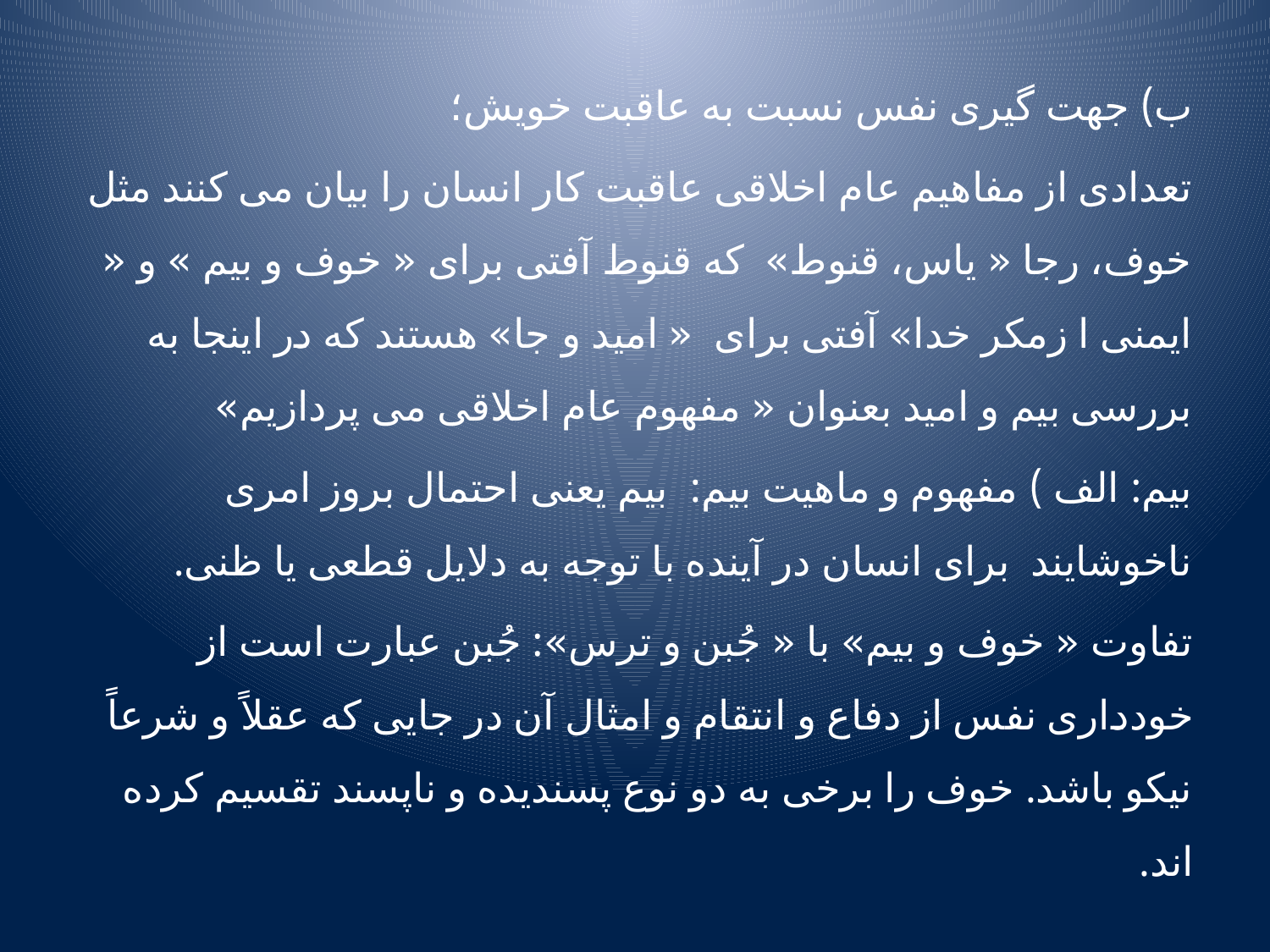

ب) جهت گیری نفس نسبت به عاقبت خویش؛
تعدادی از مفاهیم عام اخلاقی عاقبت کار انسان را بیان می کنند مثل خوف، رجا « یاس، قنوط»  که قنوط آفتی برای « خوف و بیم » و « ایمنی ا زمکر خدا» آفتی برای  « امید و جا» هستند که در اینجا به بررسی بیم و امید بعنوان « مفهوم عام اخلاقی می پردازیم»
بیم: الف ) مفهوم و ماهیت بیم:  بیم یعنی احتمال بروز امری ناخوشایند  برای انسان در آینده با توجه به دلایل قطعی یا ظنی.
تفاوت « خوف و بیم» با « جُبن و ترس»: جُبن عبارت است از خودداری نفس از دفاع و انتقام و امثال آن در جایی که عقلاً و شرعاً نیکو باشد. خوف را برخی به دو نوع پسندیده و ناپسند تقسیم کرده اند.